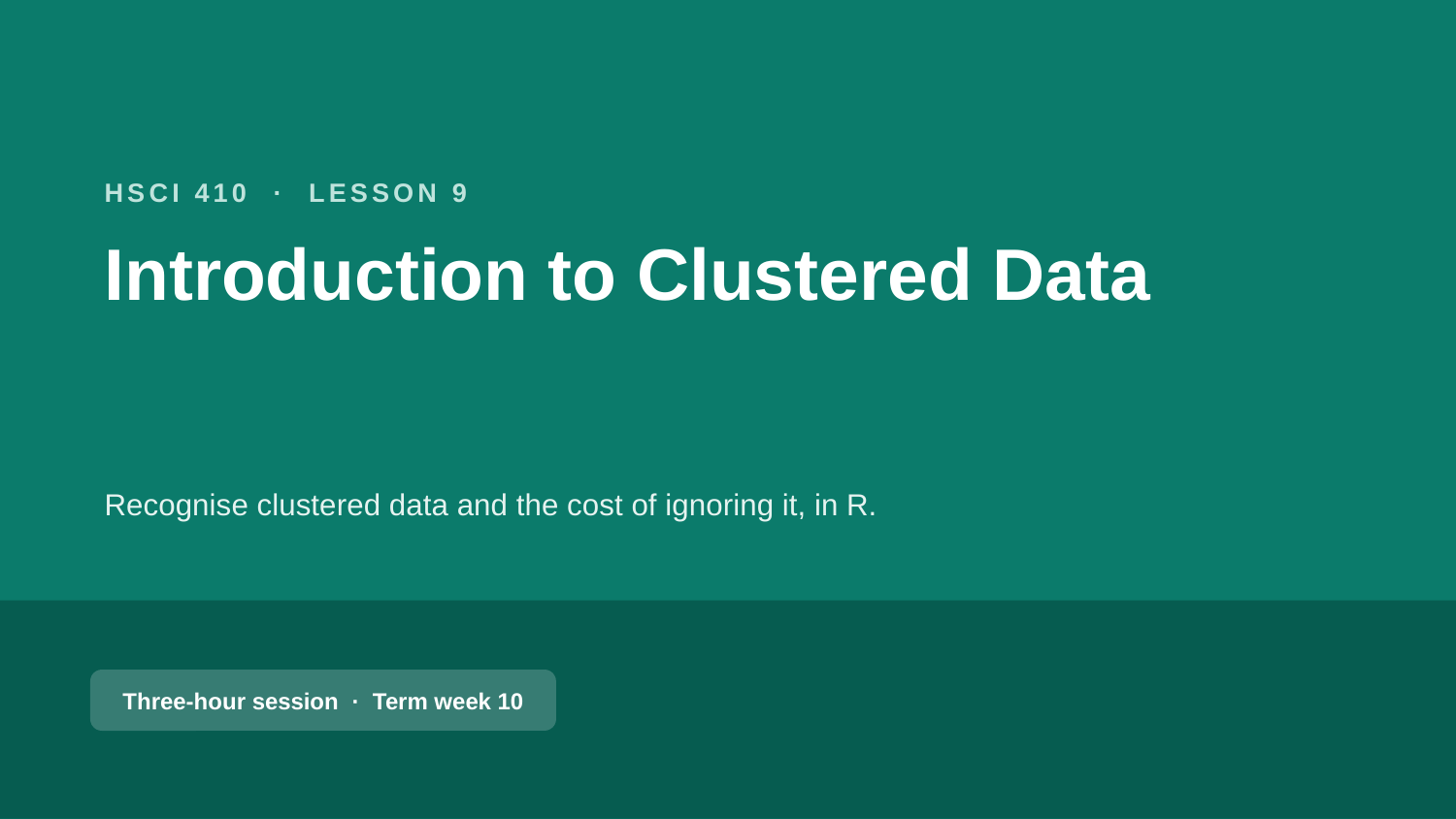

HSCI 410  ·  LESSON 9
Introduction to Clustered Data
Recognise clustered data and the cost of ignoring it, in R.

Three-hour session  ·  Term week 10